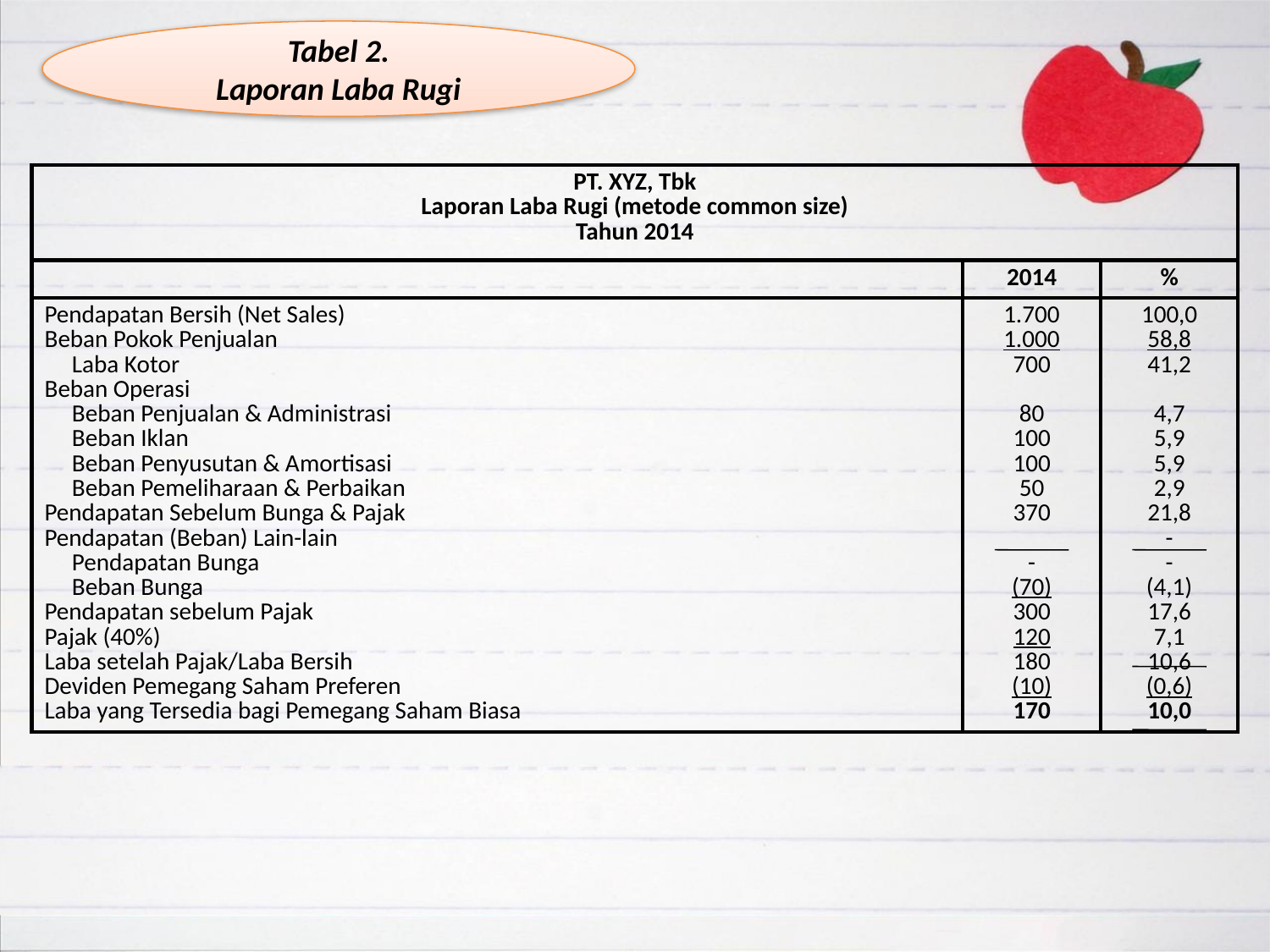

Tabel 2.
Laporan Laba Rugi
| PT. XYZ, Tbk Laporan Laba Rugi (metode common size) Tahun 2014 |  |  |
| --- | --- | --- |
|  | 2014 | % |
| Pendapatan Bersih (Net Sales) Beban Pokok Penjualan Laba Kotor Beban Operasi Beban Penjualan & Administrasi Beban Iklan Beban Penyusutan & Amortisasi Beban Pemeliharaan & Perbaikan Pendapatan Sebelum Bunga & Pajak Pendapatan (Beban) Lain-lain Pendapatan Bunga Beban Bunga Pendapatan sebelum Pajak Pajak (40%) Laba setelah Pajak/Laba Bersih Deviden Pemegang Saham Preferen Laba yang Tersedia bagi Pemegang Saham Biasa | 1.700 1.000 700 80 100 100 50 370 - (70) 300 120 180 (10) 170 | 100,0 58,8 41,2 4,7 5,9 5,9 2,9 21,8 - - (4,1) 17,6 7,1 10,6 (0,6) 10,0 |